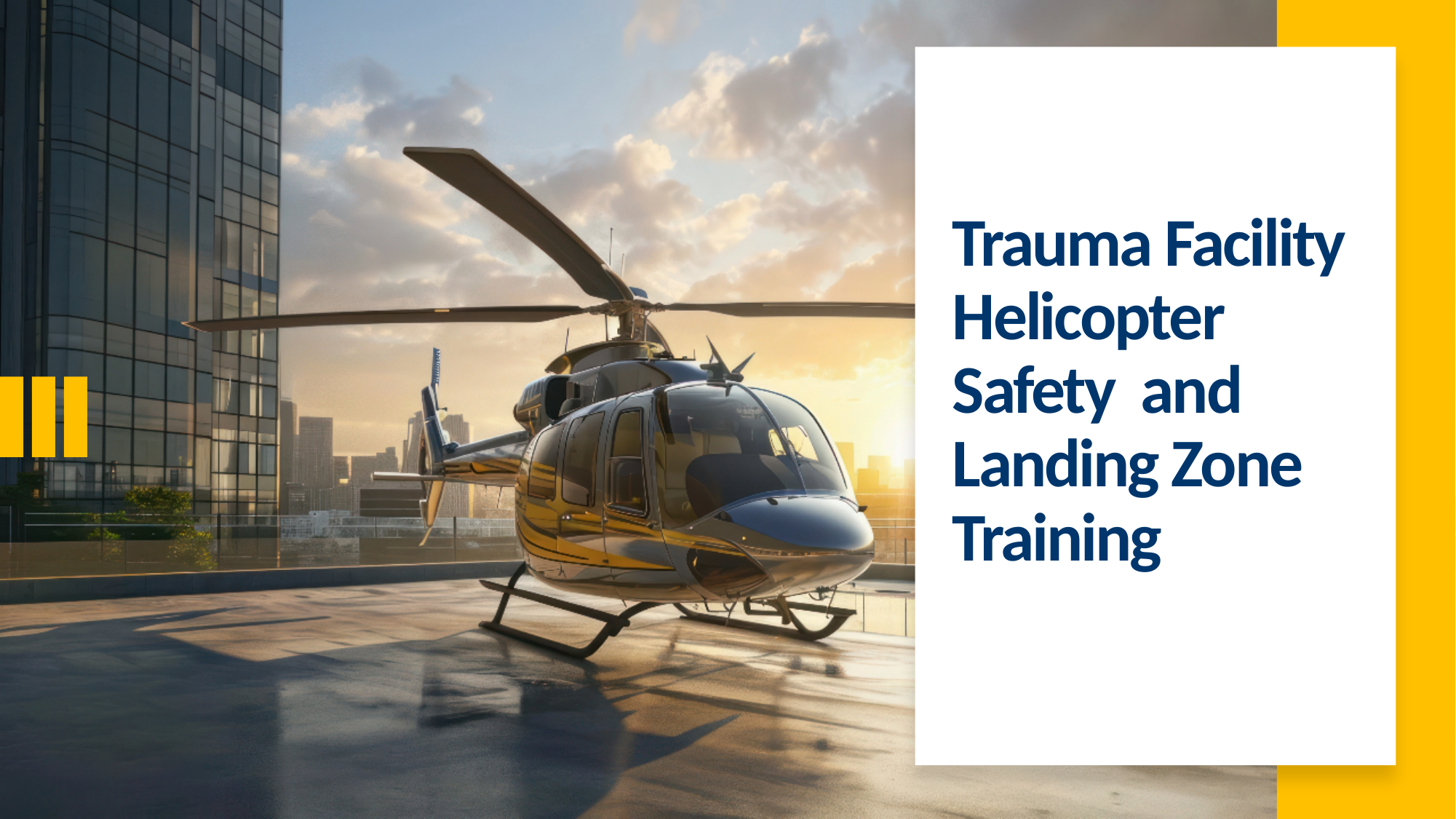

Trauma Facility  Helicopter Safety  and  Landing Zone Training